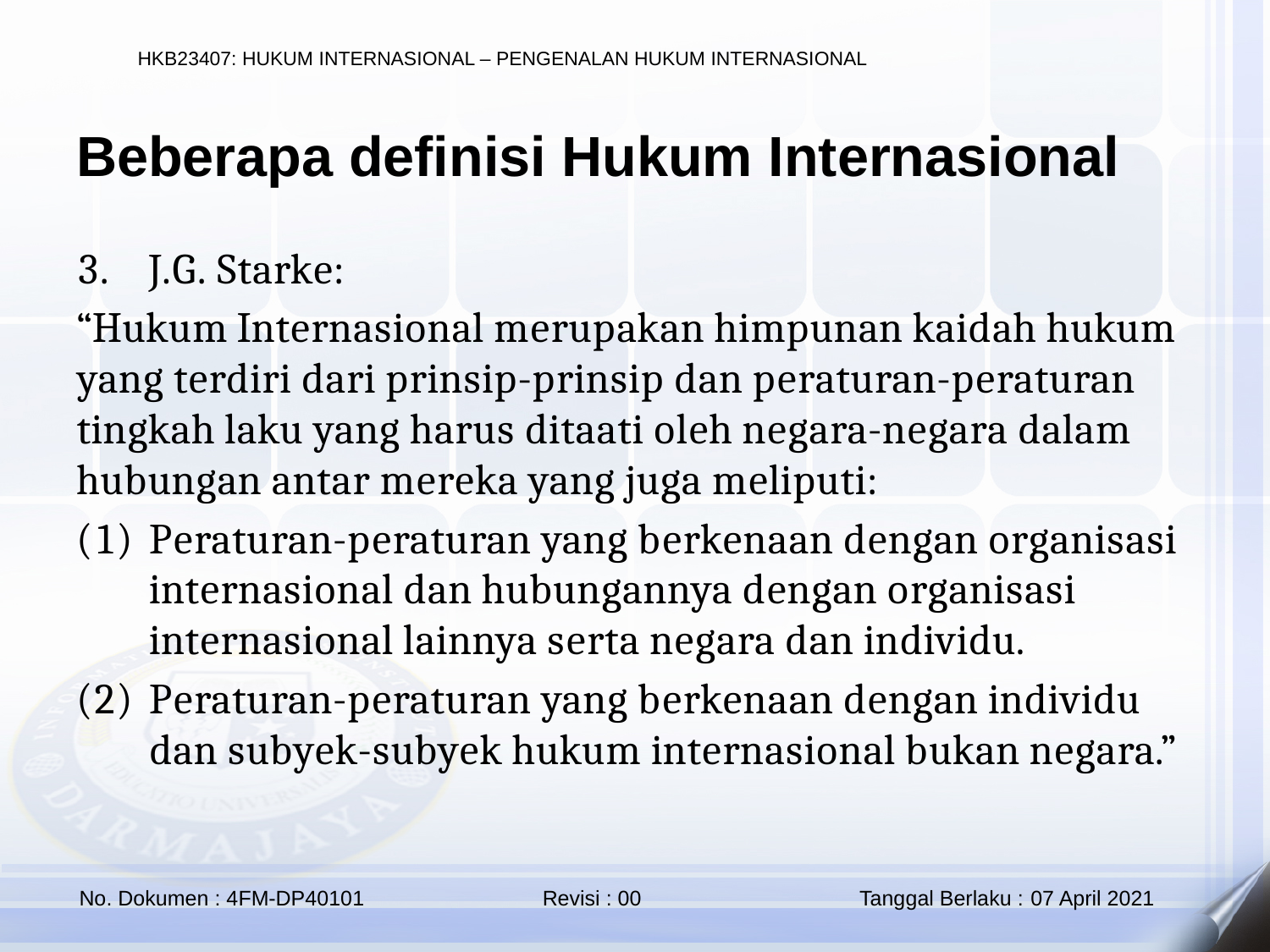

Beberapa definisi Hukum Internasional
J.G. Starke:
“Hukum Internasional merupakan himpunan kaidah hukum yang terdiri dari prinsip-prinsip dan peraturan-peraturan tingkah laku yang harus ditaati oleh negara-negara dalam hubungan antar mereka yang juga meliputi:
Peraturan-peraturan yang berkenaan dengan organisasi internasional dan hubungannya dengan organisasi internasional lainnya serta negara dan individu.
Peraturan-peraturan yang berkenaan dengan individu dan subyek-subyek hukum internasional bukan negara.”